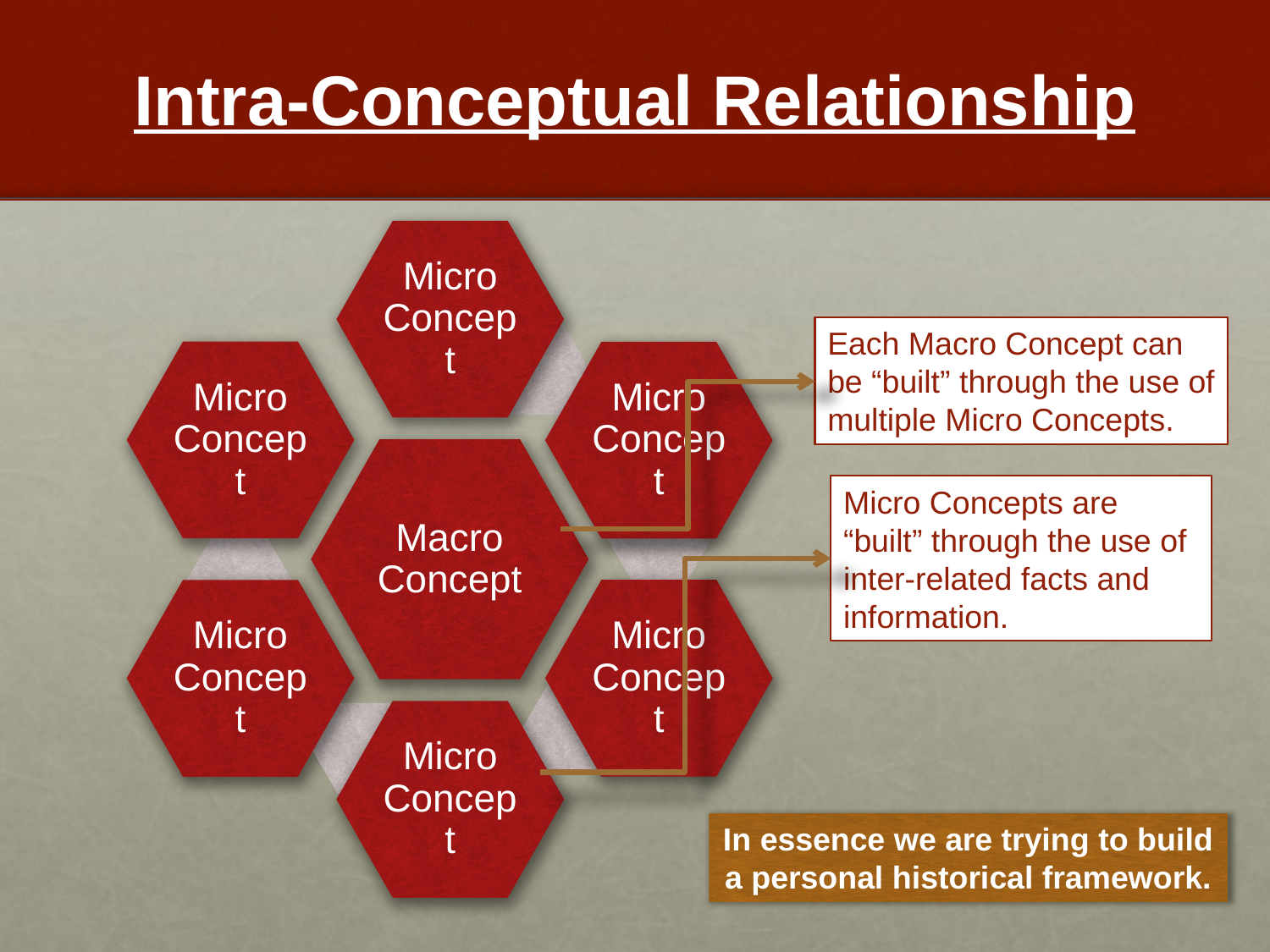

# Intra-Conceptual Relationship
Macro Concept
Micro Concept
Micro Concept
Micro Concept
Micro Concept
Micro Concept
Micro Concept
Each Macro Concept can be “built” through the use of multiple Micro Concepts.
Micro Concepts are “built” through the use of inter-related facts and information.
In essence we are trying to build a personal historical framework.
(c) 2009 AIHE